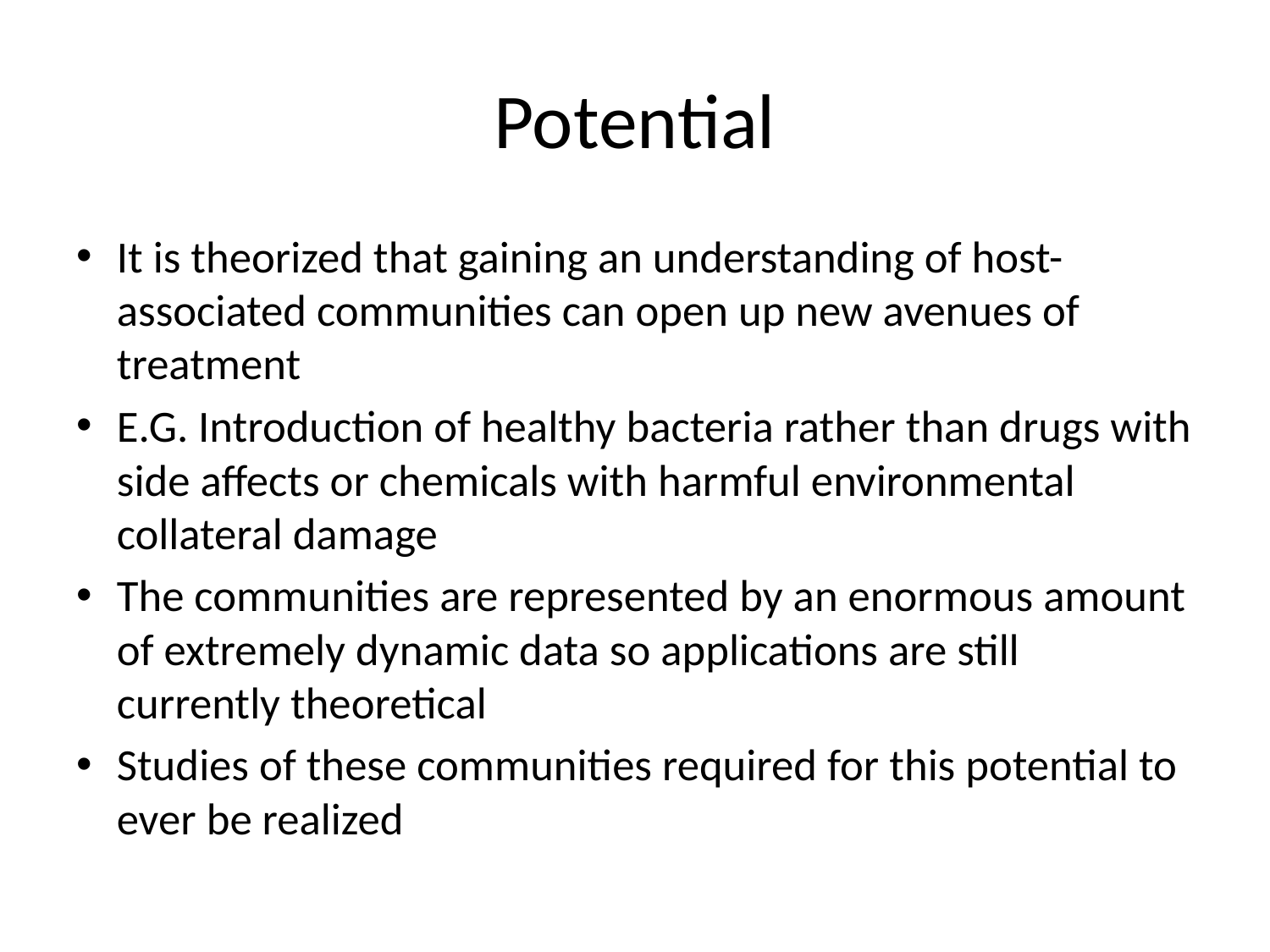

# Potential
It is theorized that gaining an understanding of host-associated communities can open up new avenues of treatment
E.G. Introduction of healthy bacteria rather than drugs with side affects or chemicals with harmful environmental collateral damage
The communities are represented by an enormous amount of extremely dynamic data so applications are still currently theoretical
Studies of these communities required for this potential to ever be realized